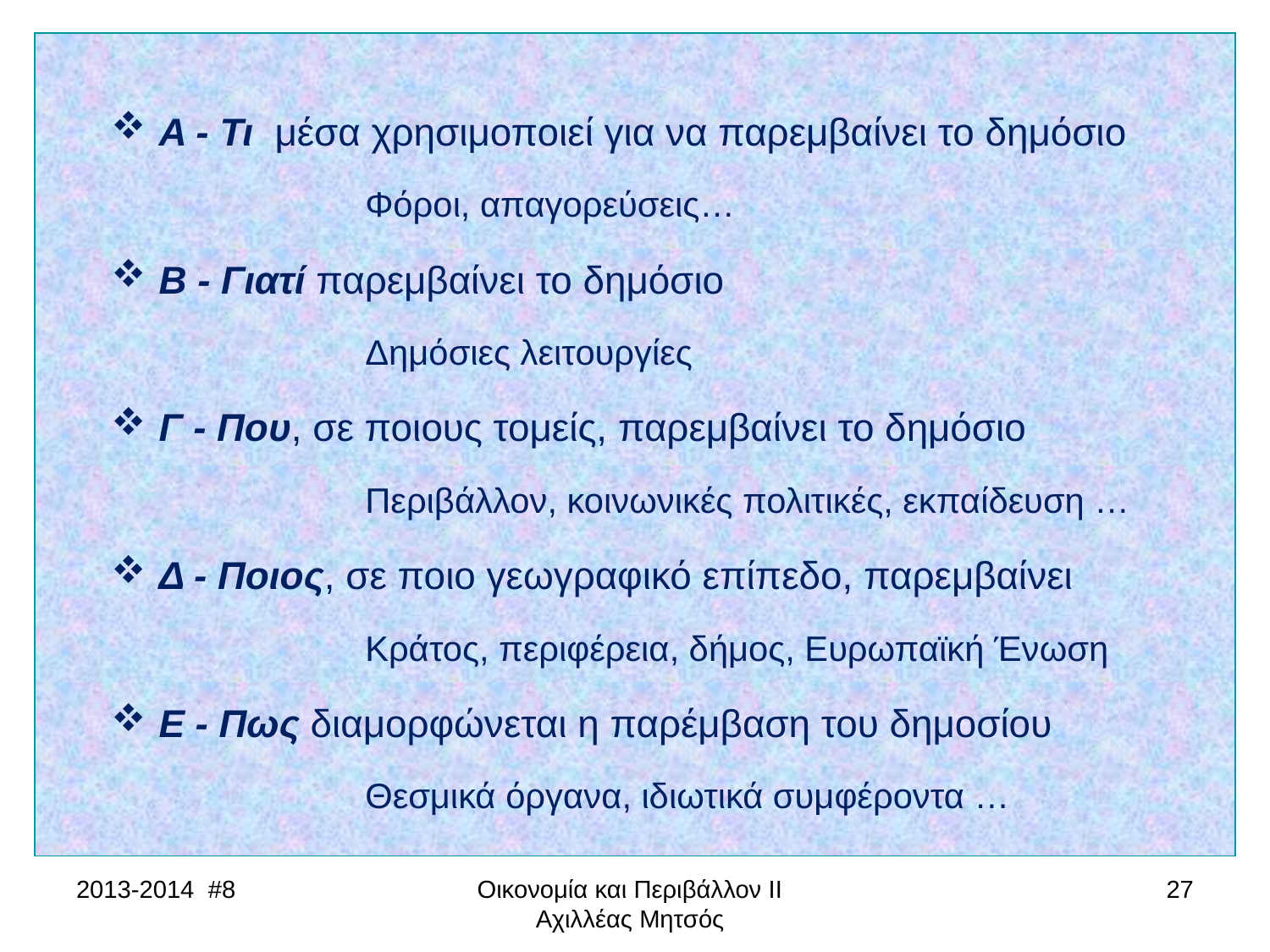

Α - Τι  μέσα χρησιμοποιεί για να παρεμβαίνει το δημόσιο
		Φόροι, απαγορεύσεις…
Β - Γιατί παρεμβαίνει το δημόσιο
		Δημόσιες λειτουργίες
Γ - Που, σε ποιους τομείς, παρεμβαίνει το δημόσιο
		Περιβάλλον, κοινωνικές πολιτικές, εκπαίδευση …
Δ - Ποιος, σε ποιο γεωγραφικό επίπεδο, παρεμβαίνει
		Κράτος, περιφέρεια, δήμος, Ευρωπαϊκή Ένωση
Ε - Πως διαμορφώνεται η παρέμβαση του δημοσίου
		Θεσμικά όργανα, ιδιωτικά συμφέροντα …
2013-2014  #8
Οικονομία και Περιβάλλον ΙΙ Αχιλλέας Μητσός
27